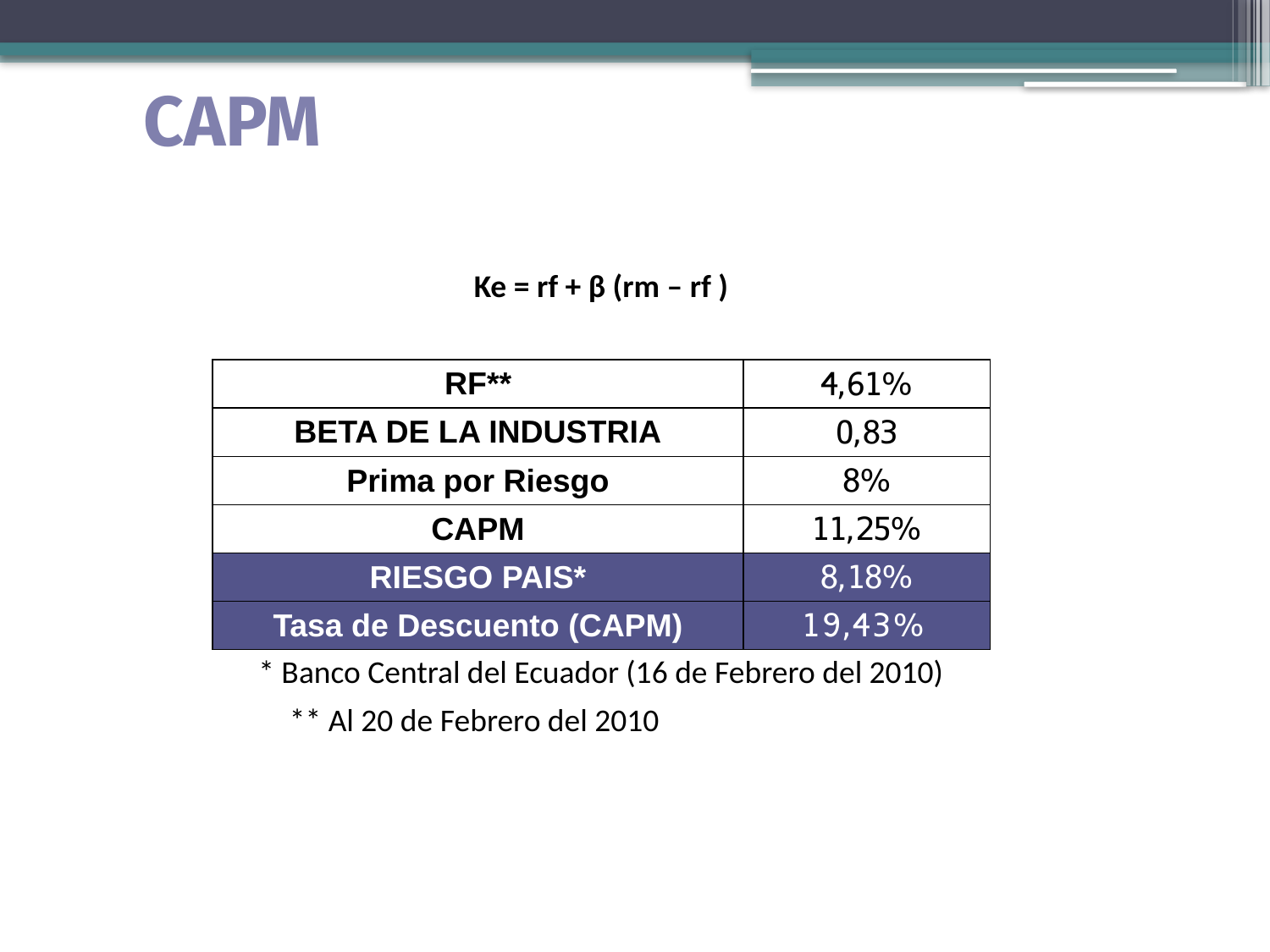

# CAPM
|  |  |  |
| --- | --- | --- |
| Ke = rf + β (rm – rf ) |  |  |
|  |  |  |
| RF\*\* | 4,61% |  |
| BETA DE LA INDUSTRIA | 0,83 |  |
| Prima por Riesgo | 8% |  |
| CAPM | 11,25% |  |
| RIESGO PAIS\* | 8,18% |  |
| Tasa de Descuento (CAPM) | 19,43% |  |
| \* Banco Central del Ecuador (16 de Febrero del 2010) |  |  |
| \*\* Al 20 de Febrero del 2010 |  |  |